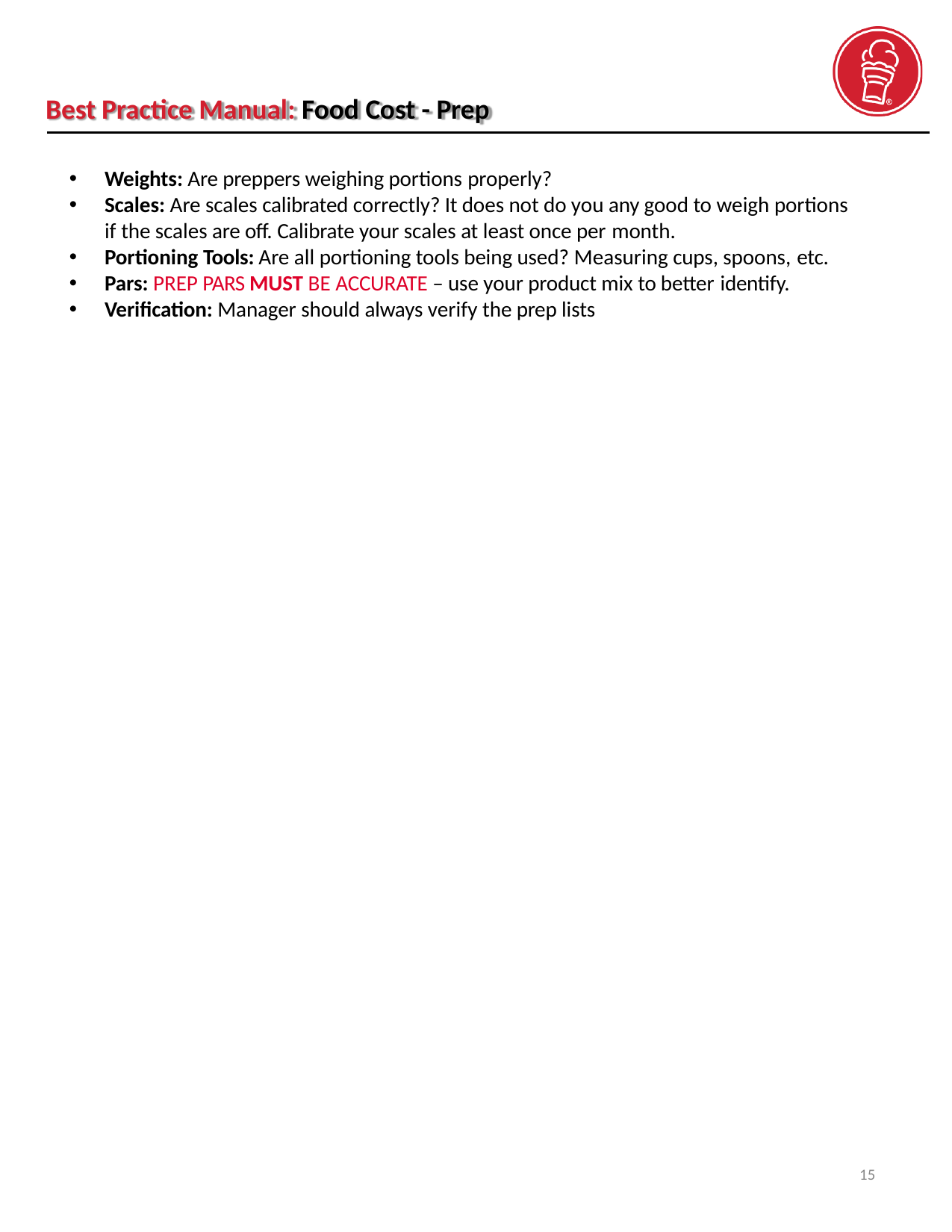

Best Practice Manual: Food Cost - Prep

Weights: Are preppers weighing portions properly?
Scales: Are scales calibrated correctly? It does not do you any good to weigh portions  if the scales are off. Calibrate your scales at least once per month.
Portioning Tools: Are all portioning tools being used? Measuring cups, spoons, etc.
Pars: PREP PARS MUST BE ACCURATE – use your product mix to better identify.
Verification: Manager should always verify the prep lists

15